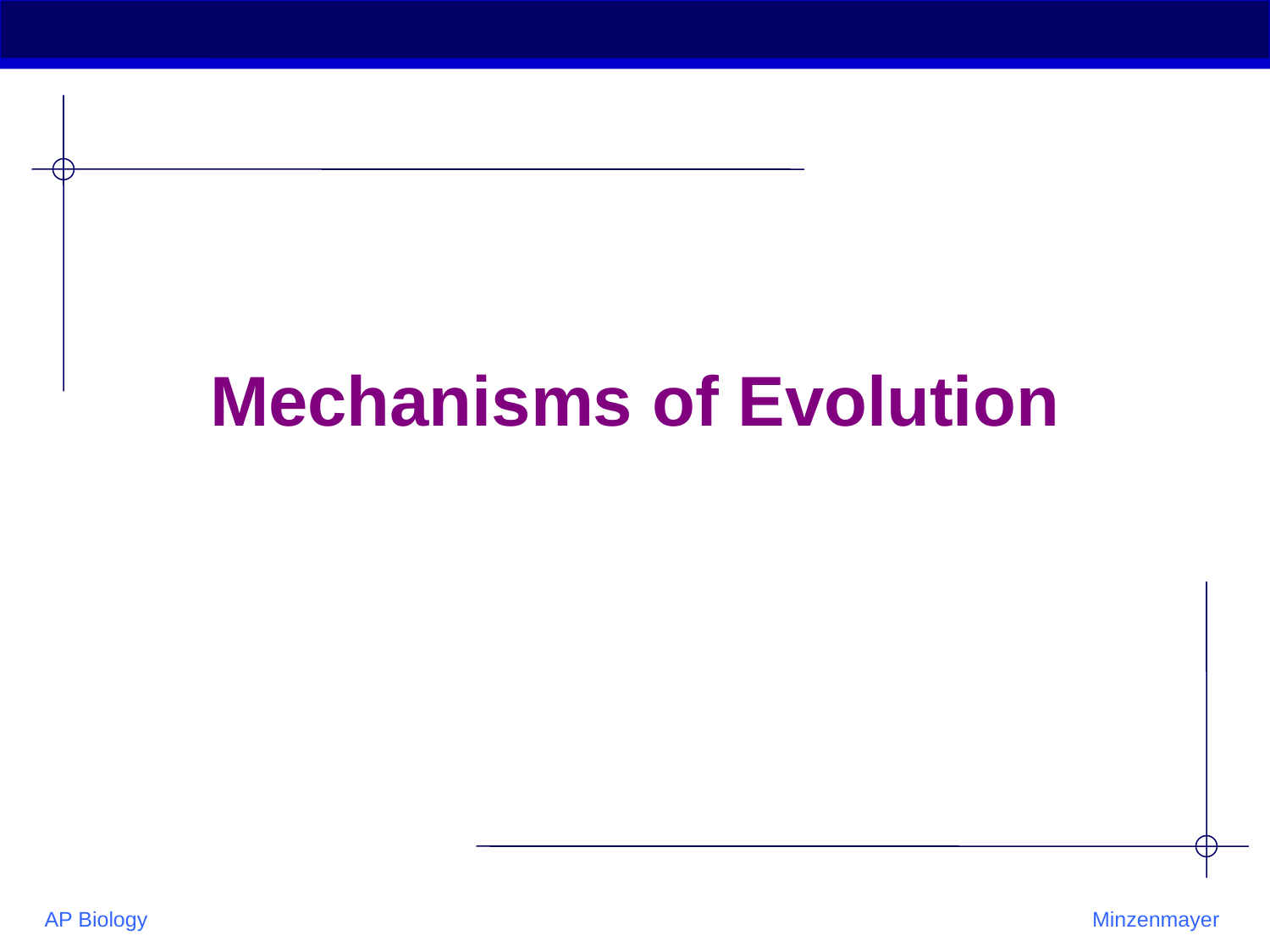

# Mechanisms of Evolution

AP Biology
Minzenmayer